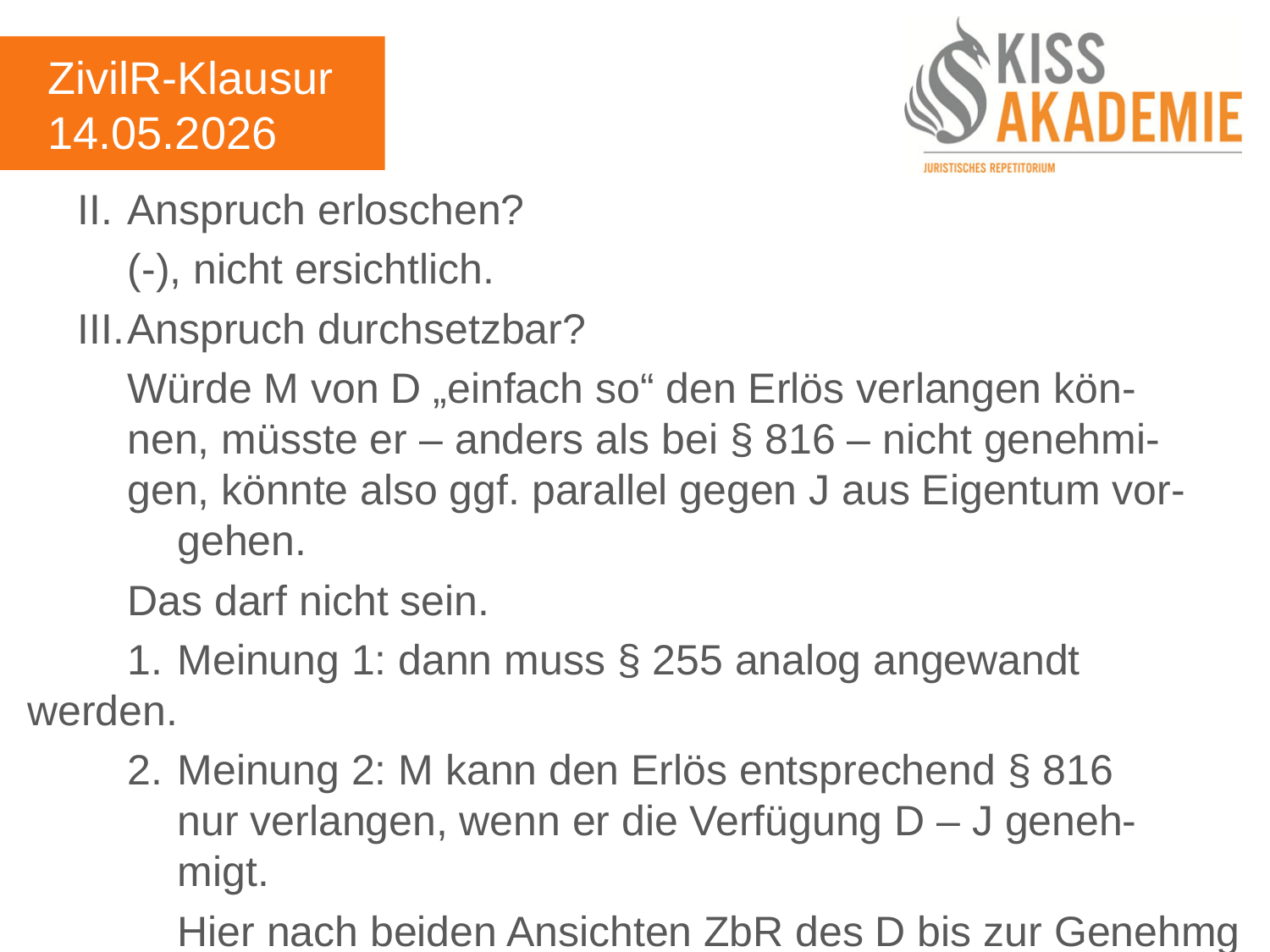

ZivilR-Klausur
14.05.2026
	II.	Anspruch erloschen?
		(-), nicht ersichtlich.
	III.	Anspruch durchsetzbar?
		Würde M von D „einfach so“ den Erlös verlangen kön-			nen, müsste er – anders als bei § 816 – nicht genehmi-			gen, könnte also ggf. parallel gegen J aus Eigentum vor-			gehen.
		Das darf nicht sein.
		1.	Meinung 1: dann muss § 255 analog angewandt werden.
		2.	Meinung 2: M kann den Erlös entsprechend § 816  				nur verlangen, wenn er die Verfügung D – J geneh-				migt.
			Hier nach beiden Ansichten ZbR des D bis zur Genehmg